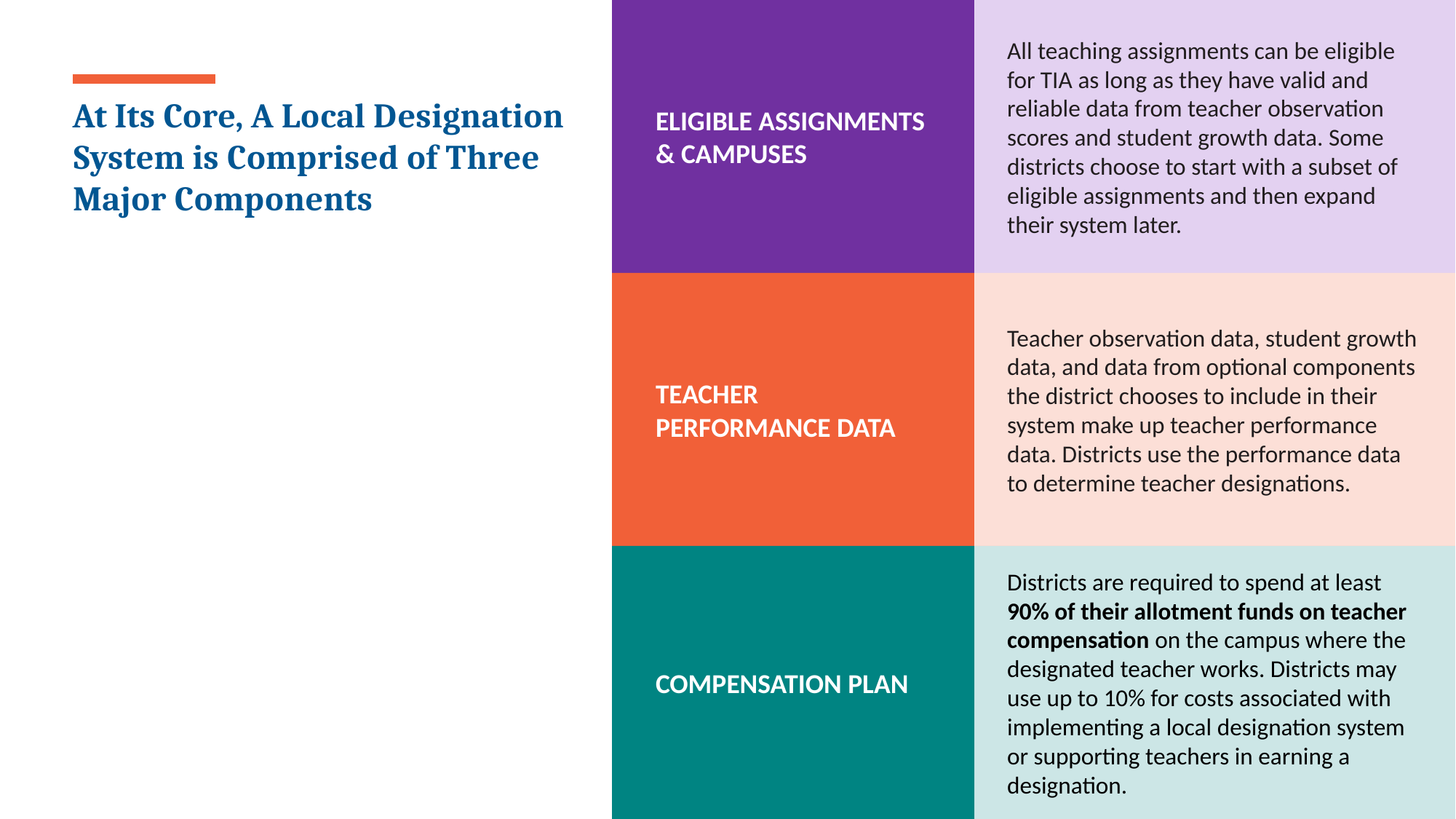

ELIGIBLE ASSIGNMENTS & CAMPUSES
All teaching assignments can be eligible for TIA as long as they have valid and reliable data from teacher observation scores and student growth data. Some districts choose to start with a subset of eligible assignments and then expand their system later.
# At Its Core, A Local Designation System is Comprised of Three Major Components
TEACHER PERFORMANCE DATA
Teacher observation data, student growth data, and data from optional components the district chooses to include in their system make up teacher performance data. Districts use the performance data to determine teacher designations.
COMPENSATION PLAN
Districts are required to spend at least 90% of their allotment funds on teacher
compensation on the campus where the designated teacher works. Districts may
use up to 10% for costs associated with implementing a local designation system
or supporting teachers in earning a designation.